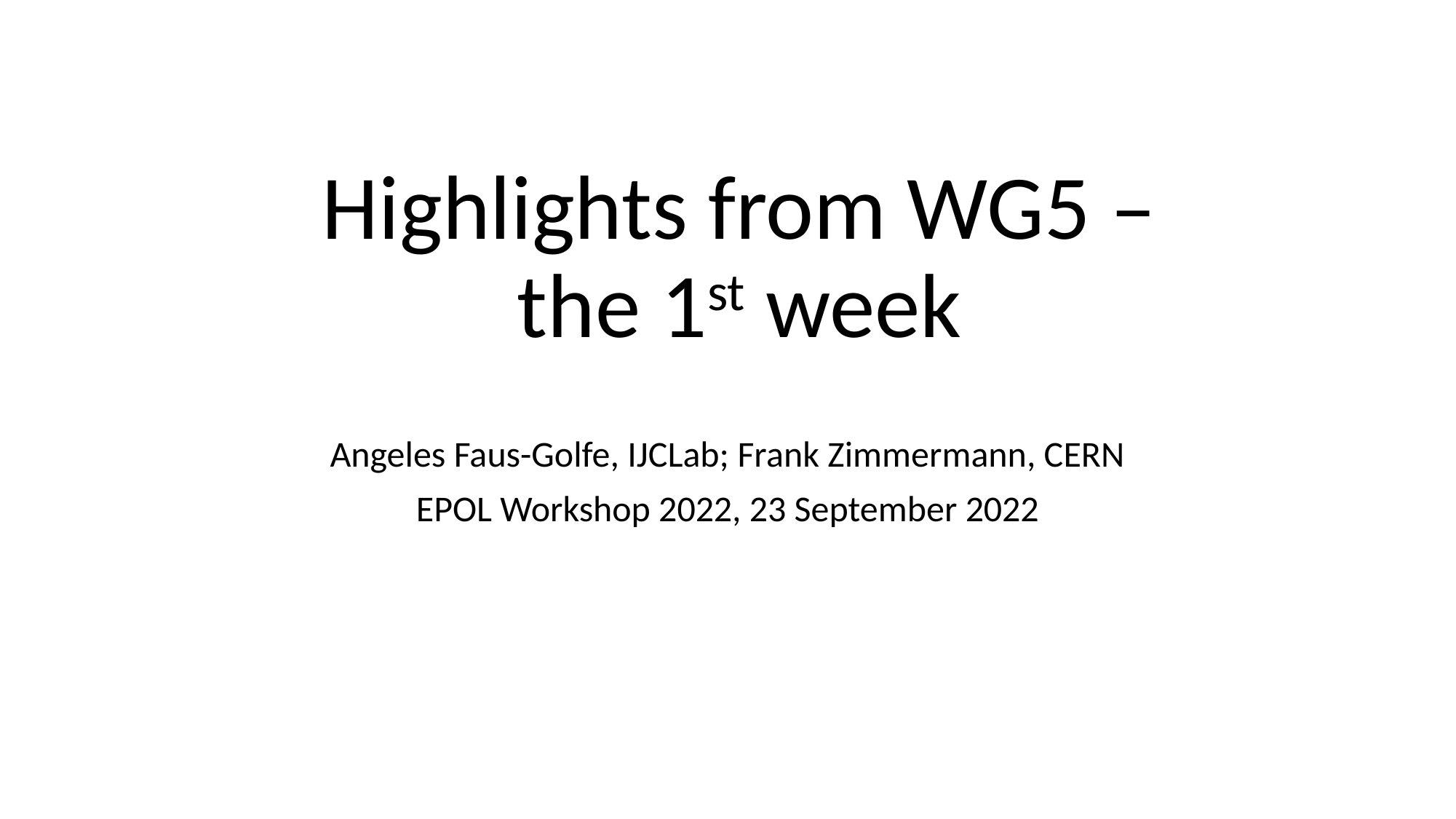

# Highlights from WG5 – the 1st week
Angeles Faus-Golfe, IJCLab; Frank Zimmermann, CERN
EPOL Workshop 2022, 23 September 2022